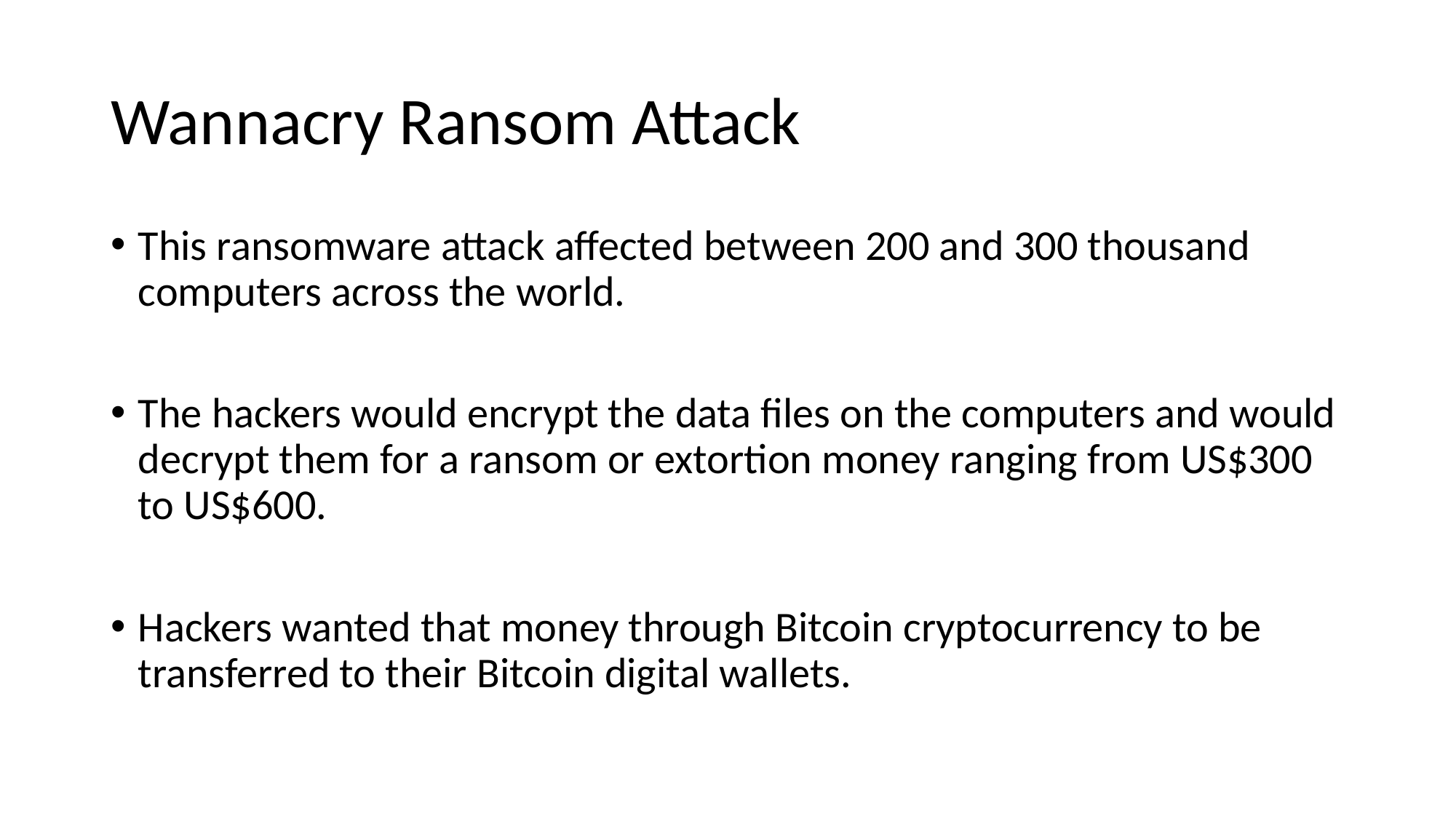

# Wannacry Ransom Attack
This ransomware attack affected between 200 and 300 thousand computers across the world.

The hackers would encrypt the data files on the computers and would decrypt them for a ransom or extortion money ranging from US$300 to US$600.

Hackers wanted that money through Bitcoin cryptocurrency to be transferred to their Bitcoin digital wallets.